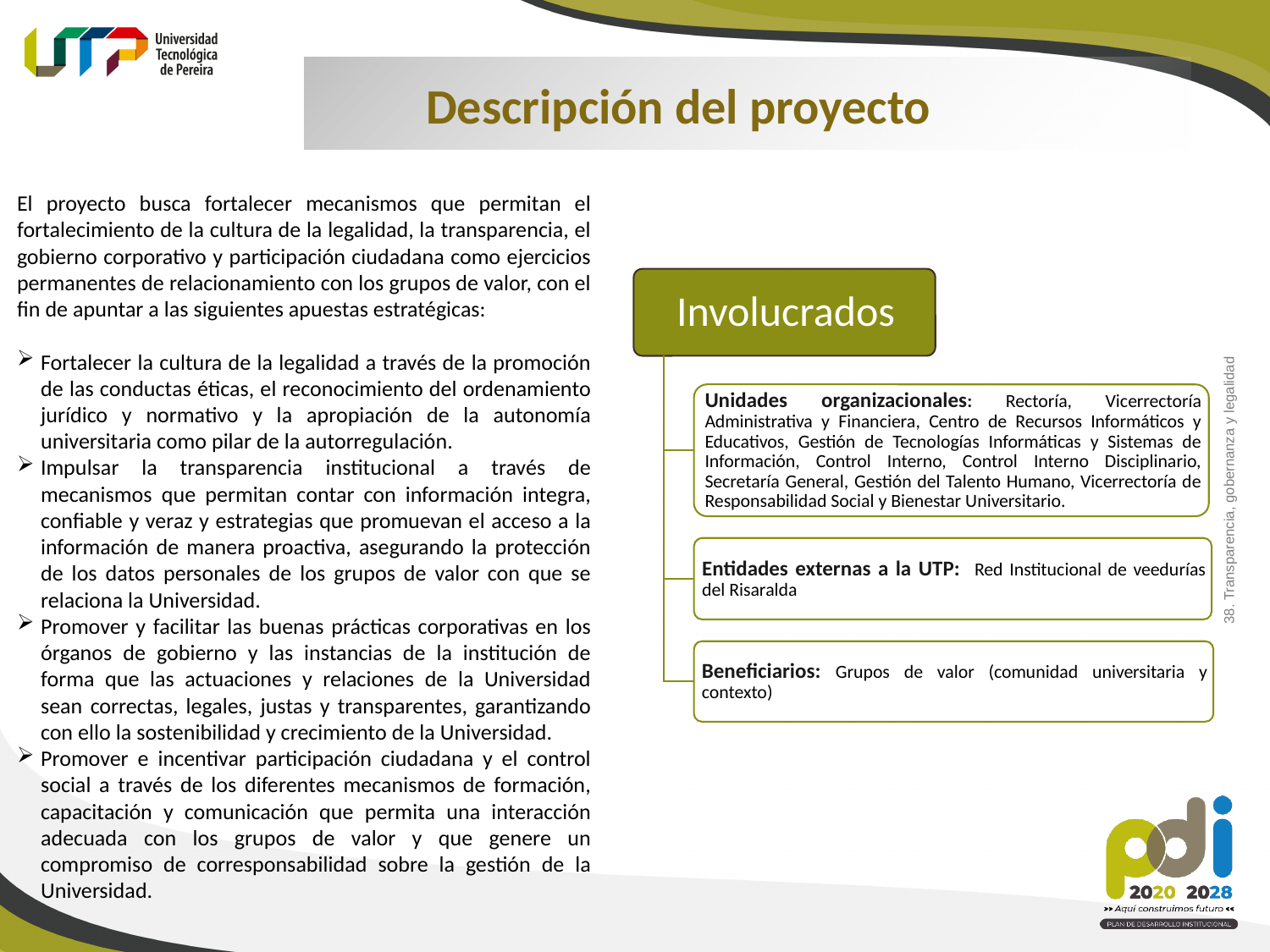

Descripción del proyecto
El proyecto busca fortalecer mecanismos que permitan el fortalecimiento de la cultura de la legalidad, la transparencia, el gobierno corporativo y participación ciudadana como ejercicios permanentes de relacionamiento con los grupos de valor, con el fin de apuntar a las siguientes apuestas estratégicas:

Fortalecer la cultura de la legalidad a través de la promoción de las conductas éticas, el reconocimiento del ordenamiento jurídico y normativo y la apropiación de la autonomía universitaria como pilar de la autorregulación.
Impulsar la transparencia institucional a través de mecanismos que permitan contar con información integra, confiable y veraz y estrategias que promuevan el acceso a la información de manera proactiva, asegurando la protección de los datos personales de los grupos de valor con que se relaciona la Universidad.
Promover y facilitar las buenas prácticas corporativas en los órganos de gobierno y las instancias de la institución de forma que las actuaciones y relaciones de la Universidad sean correctas, legales, justas y transparentes, garantizando con ello la sostenibilidad y crecimiento de la Universidad.
Promover e incentivar participación ciudadana y el control social a través de los diferentes mecanismos de formación, capacitación y comunicación que permita una interacción adecuada con los grupos de valor y que genere un compromiso de corresponsabilidad sobre la gestión de la Universidad.

Involucrados
Unidades organizacionales: Rectoría, Vicerrectoría Administrativa y Financiera, Centro de Recursos Informáticos y Educativos, Gestión de Tecnologías Informáticas y Sistemas de Información, Control Interno, Control Interno Disciplinario, Secretaría General, Gestión del Talento Humano, Vicerrectoría de Responsabilidad Social y Bienestar Universitario.
Entidades externas a la UTP:  Red Institucional de veedurías del Risaralda
Beneficiarios: Grupos de valor (comunidad universitaria y contexto)
38. Transparencia, gobernanza y legalidad